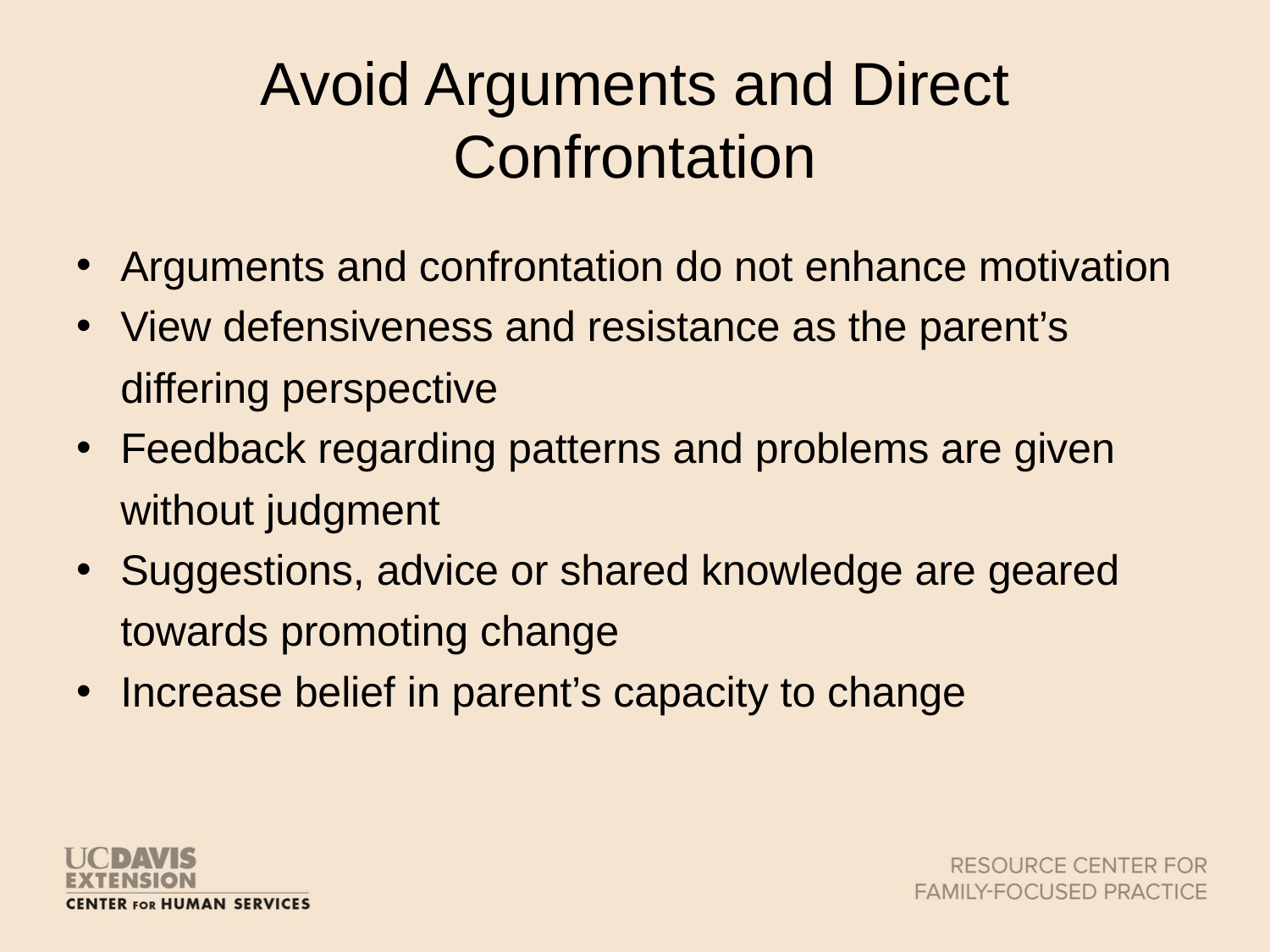

# Avoid Arguments and Direct Confrontation
Arguments and confrontation do not enhance motivation
View defensiveness and resistance as the parent’s differing perspective
Feedback regarding patterns and problems are given without judgment
Suggestions, advice or shared knowledge are geared towards promoting change
Increase belief in parent’s capacity to change